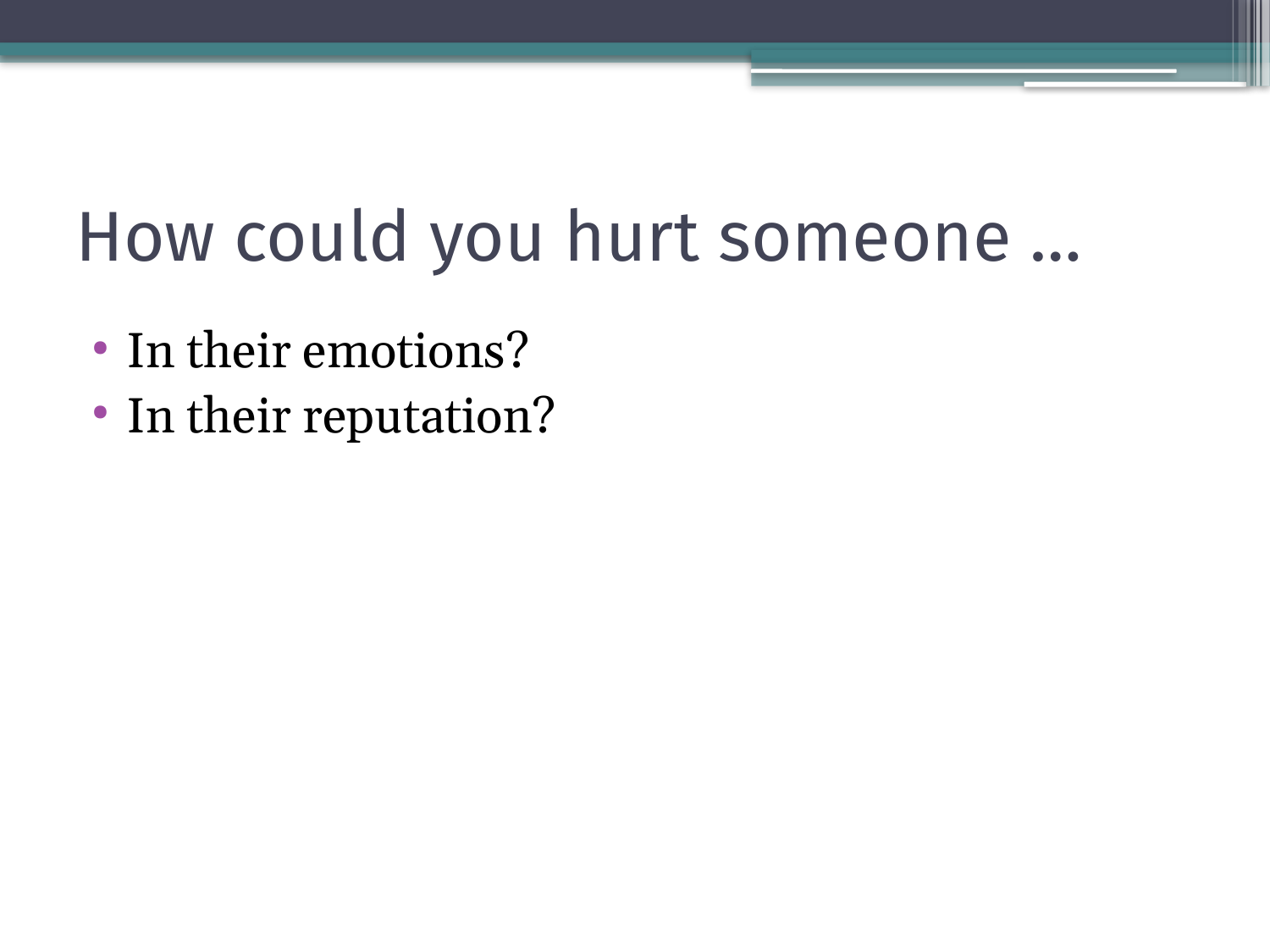

# How could you hurt someone …
In their emotions?
In their reputation?